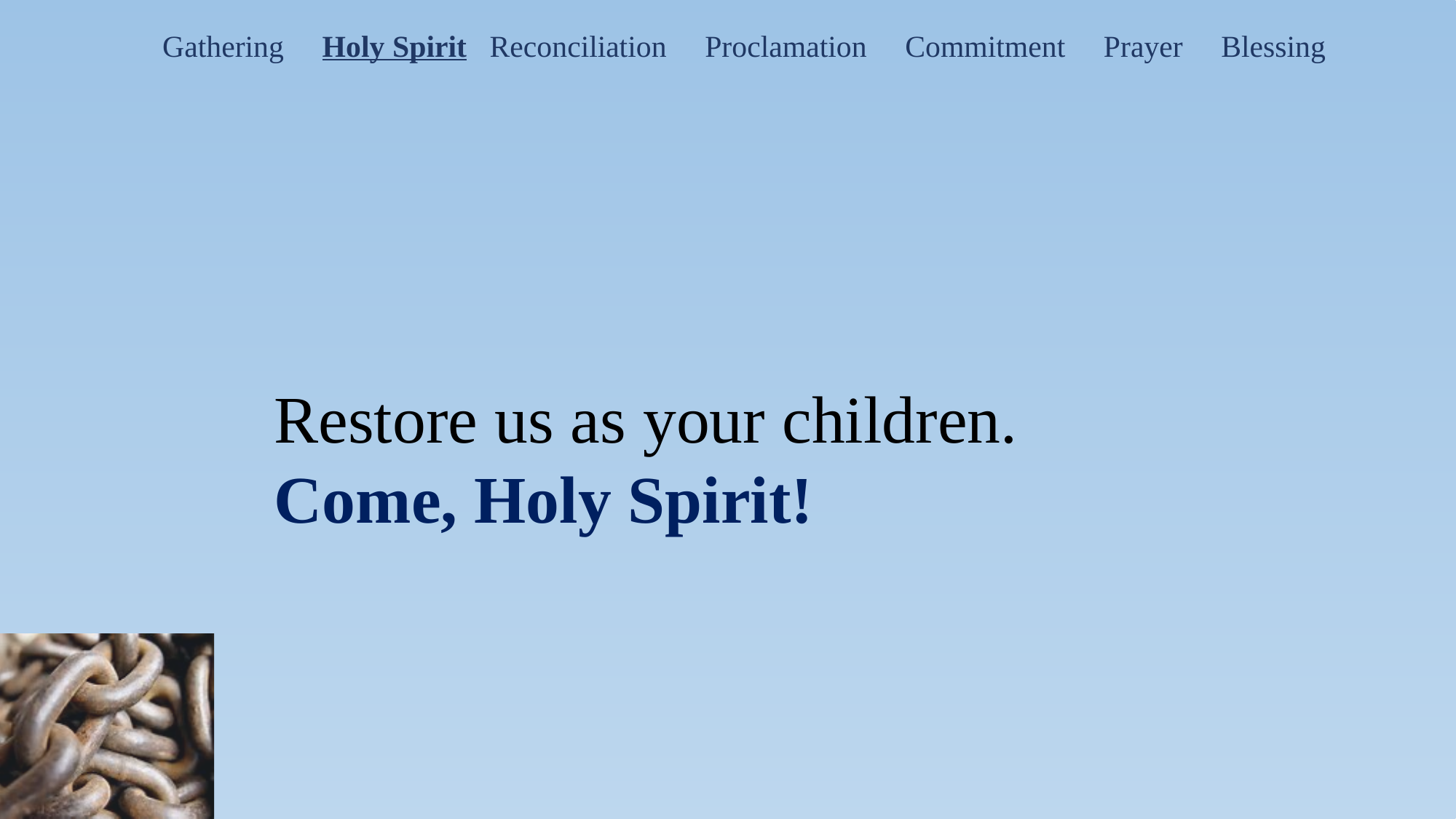

Gathering     Holy Spirit   Reconciliation     Proclamation     Commitment     Prayer     Blessing

Restore us as your children.
Come, Holy Spirit!